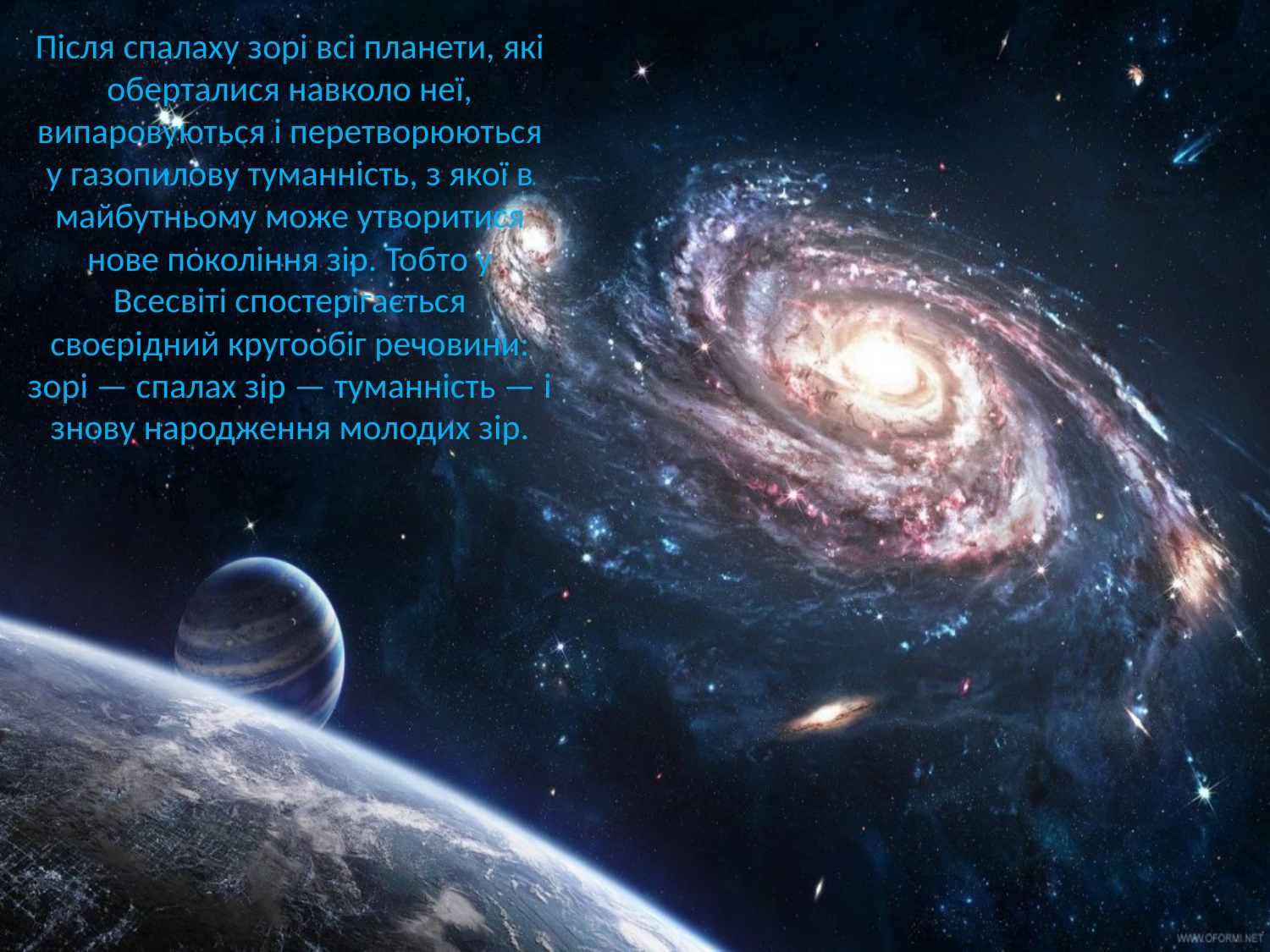

# Після спалаху зорі всі планети, які оберталися навколо неї, випаровуються і перетворюються у газопилову туманність, з якої в майбутньому може утворитися нове покоління зір. Тобто у Всесвіті спостерігається своєрідний кругообіг речовини: зорі — спалах зір — туманність — і знову народження молодих зір.